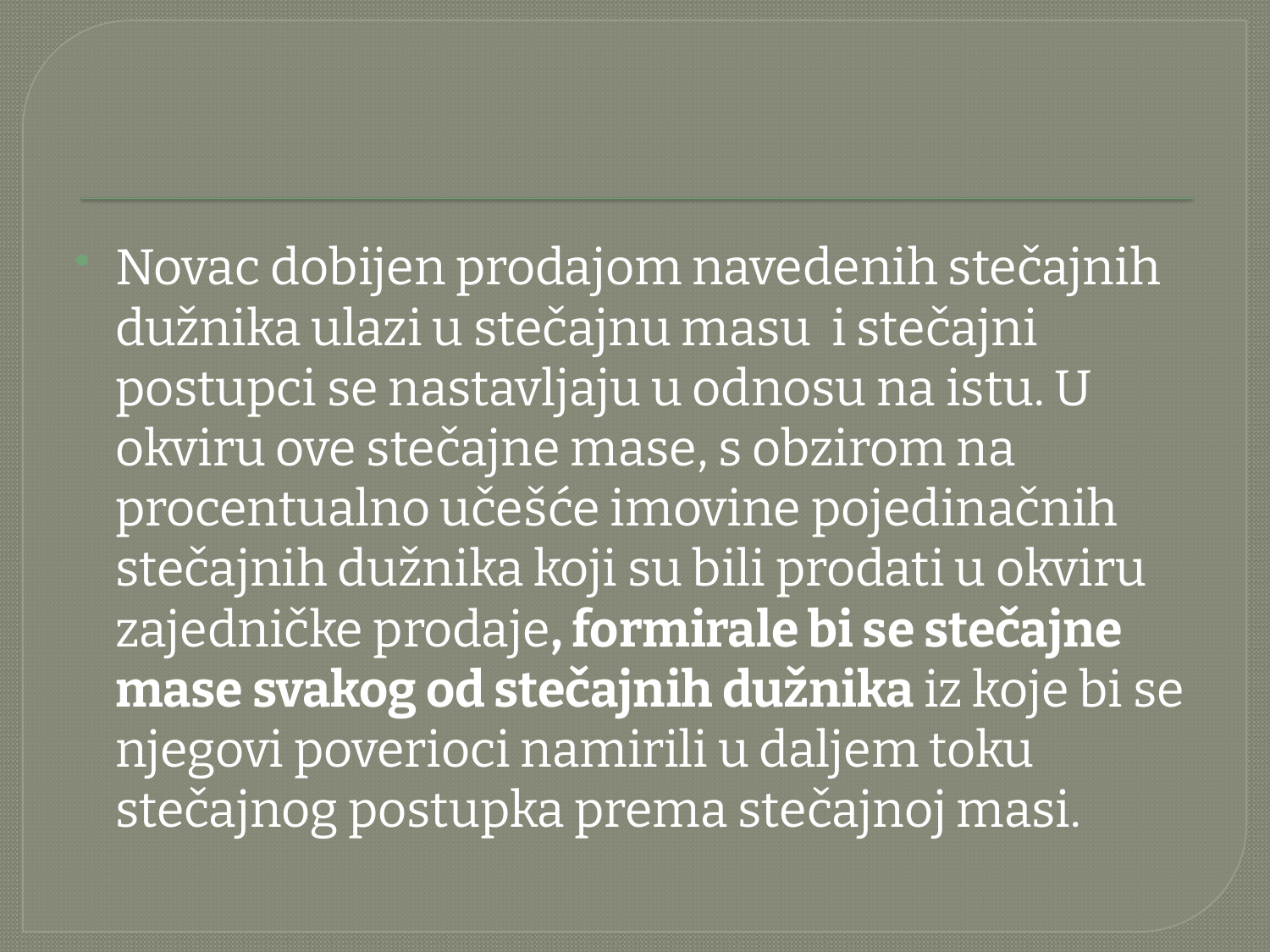

Novac dobijen prodajom navedenih stečajnih dužnika ulazi u stečajnu masu  i stečajni postupci se nastavljaju u odnosu na istu. U okviru ove stečajne mase, s obzirom na procentualno učešće imovine pojedinačnih stečajnih dužnika koji su bili prodati u okviru zajedničke prodaje, formirale bi se stečajne mase svakog od stečajnih dužnika iz koje bi se njegovi poverioci namirili u daljem toku stečajnog postupka prema stečajnoj masi.